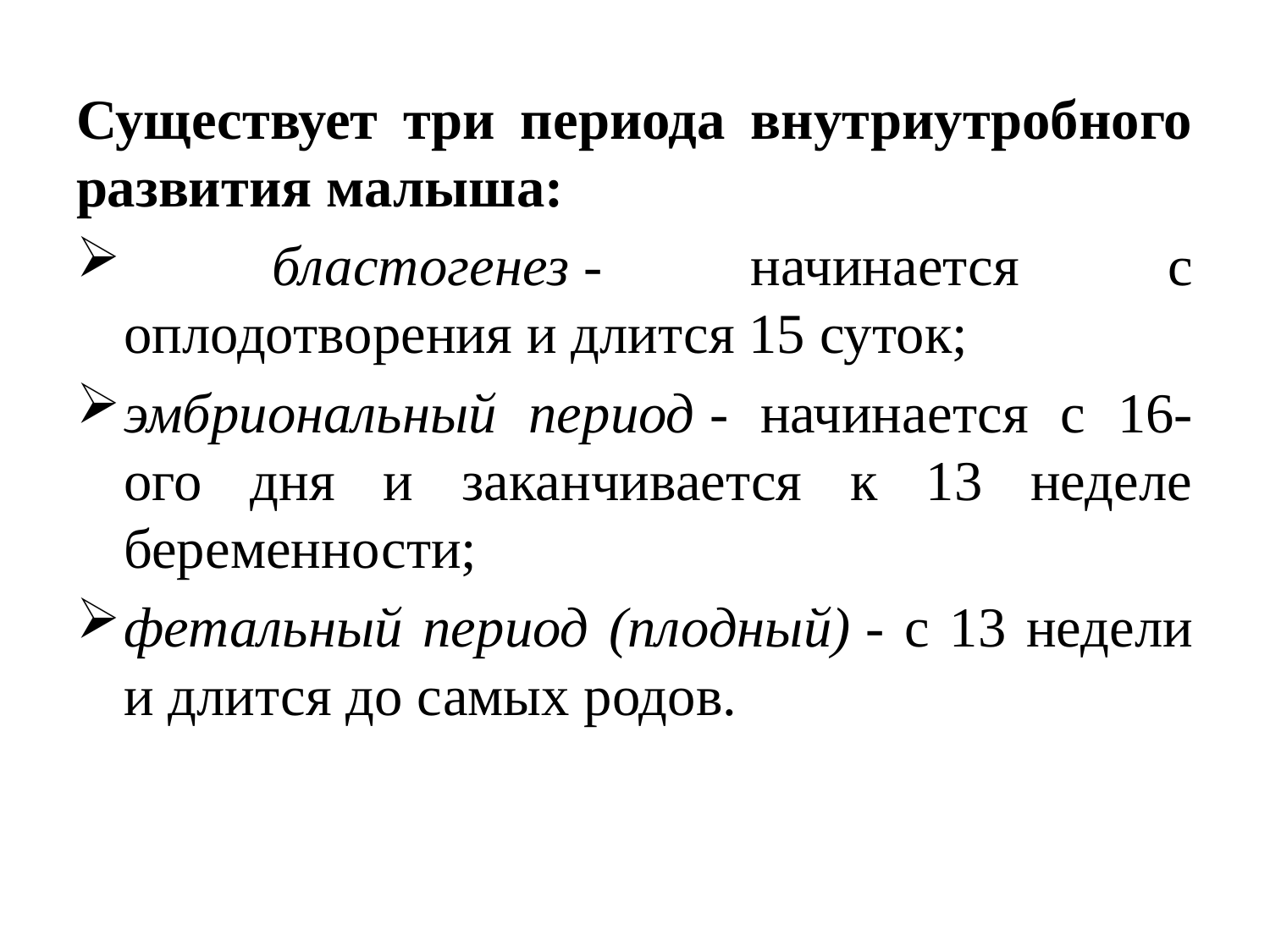

Существует три периода внутриутробного развития малыша:
 бластогенез - начинается с оплодотворения и длится 15 суток;
эмбриональный период - начинается с 16-ого дня и заканчивается к 13 неделе беременности;
фетальный период (плодный) - с 13 недели и длится до самых родов.